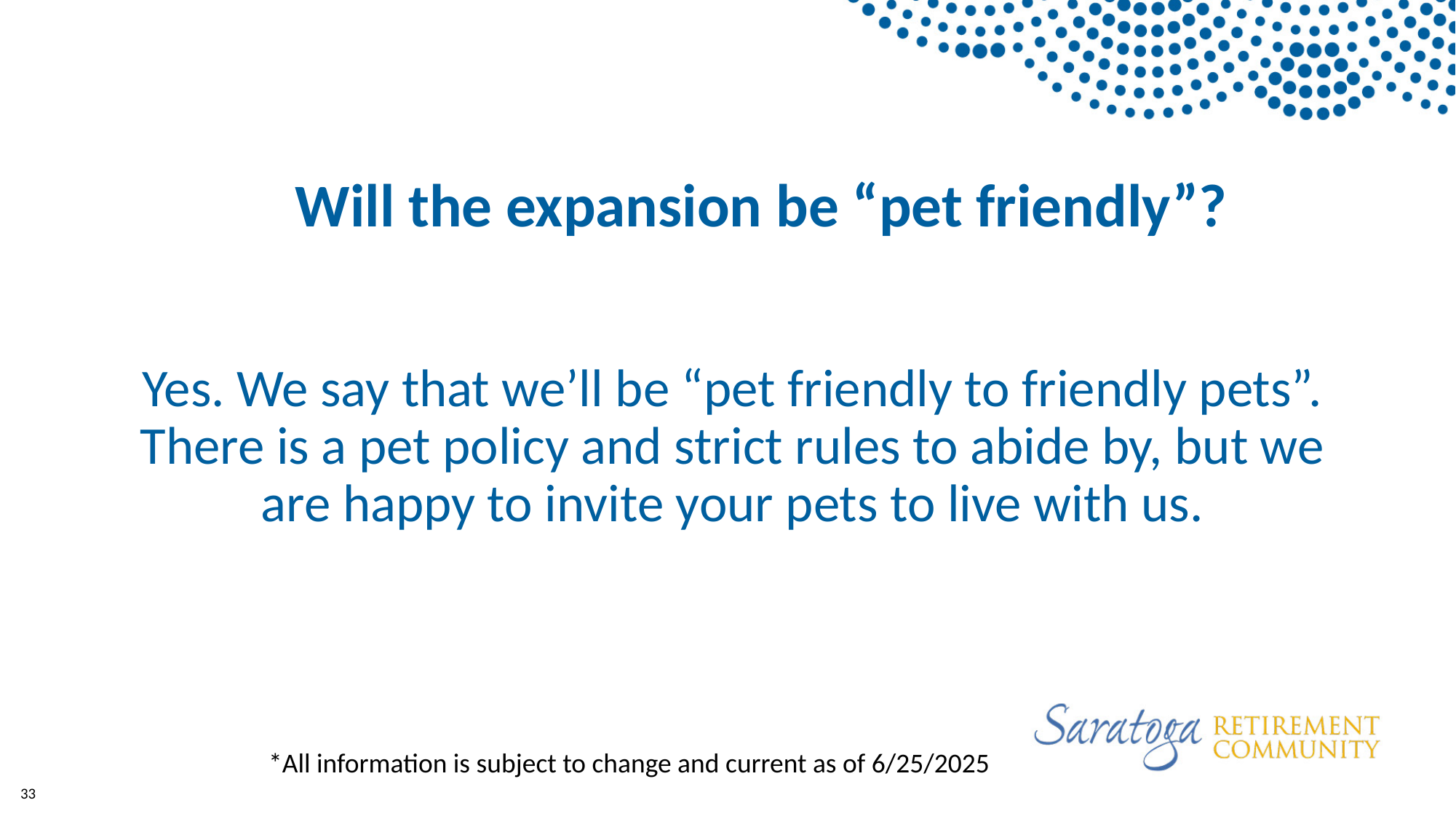

Will the expansion be “pet friendly”?

Yes. We say that we’ll be “pet friendly to friendly pets”. There is a pet policy and strict rules to abide by, but we are happy to invite your pets to live with us.
*All information is subject to change and current as of 6/25/2025